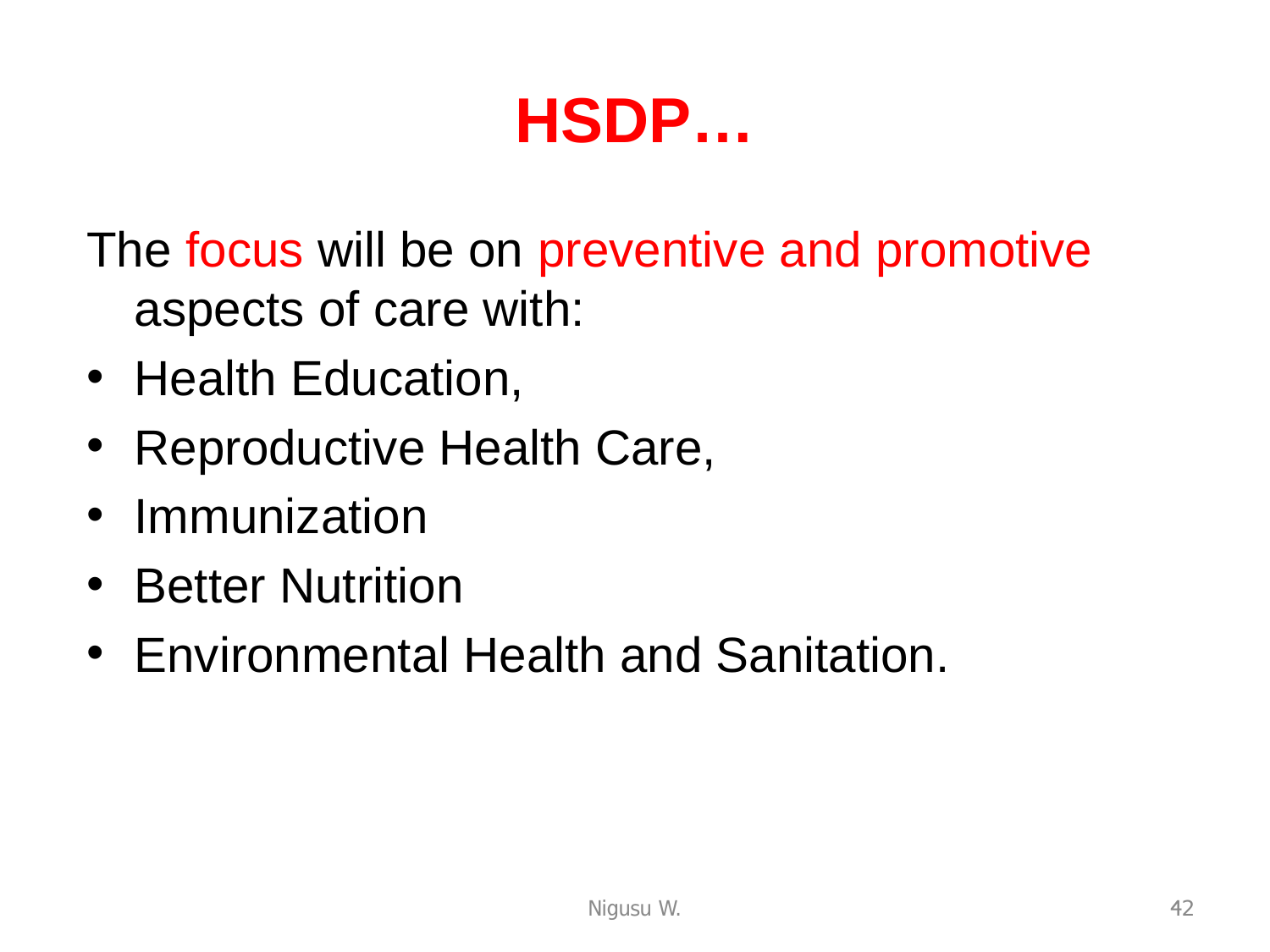

# HSDP…
The focus will be on preventive and promotive aspects of care with:
Health Education,
Reproductive Health Care,
Immunization
Better Nutrition
Environmental Health and Sanitation.

Nigusu W.
42